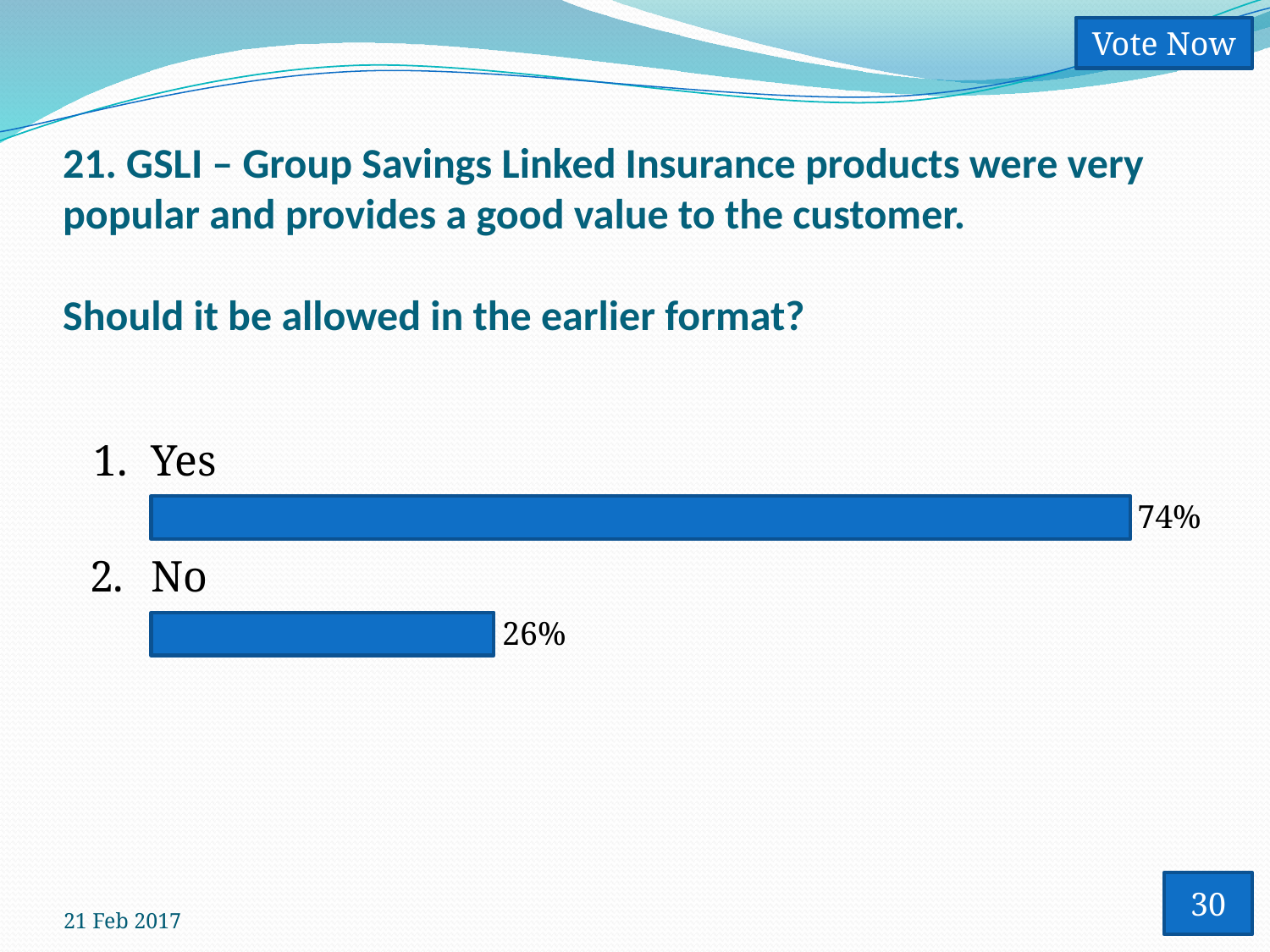

Vote Now
# 21. GSLI – Group Savings Linked Insurance products were very popular and provides a good value to the customer. Should it be allowed in the earlier format?

1.
Yes

74%
2.
No

26%
30
21 Feb 2017
30
Vote Trigger